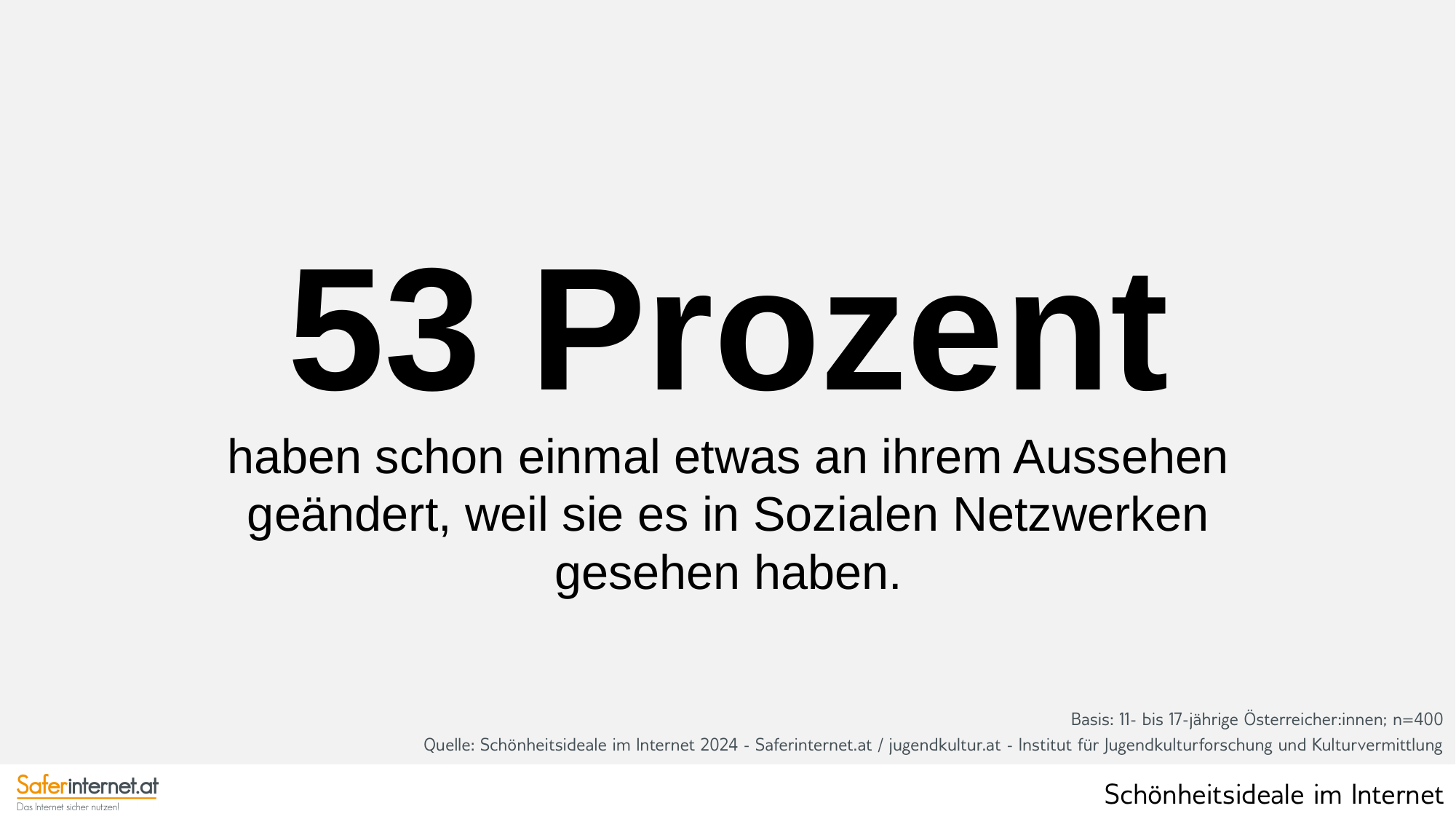

53 Prozent
haben schon einmal etwas an ihrem Aussehen geändert, weil sie es in Sozialen Netzwerken gesehen haben.
Basis: 11- bis 17-jährige Österreicher:innen; n=400
Quelle: Schönheitsideale im Internet 2024 - Saferinternet.at / jugendkultur.at - Institut für Jugendkulturforschung und Kulturvermittlung
Schönheitsideale im Internet